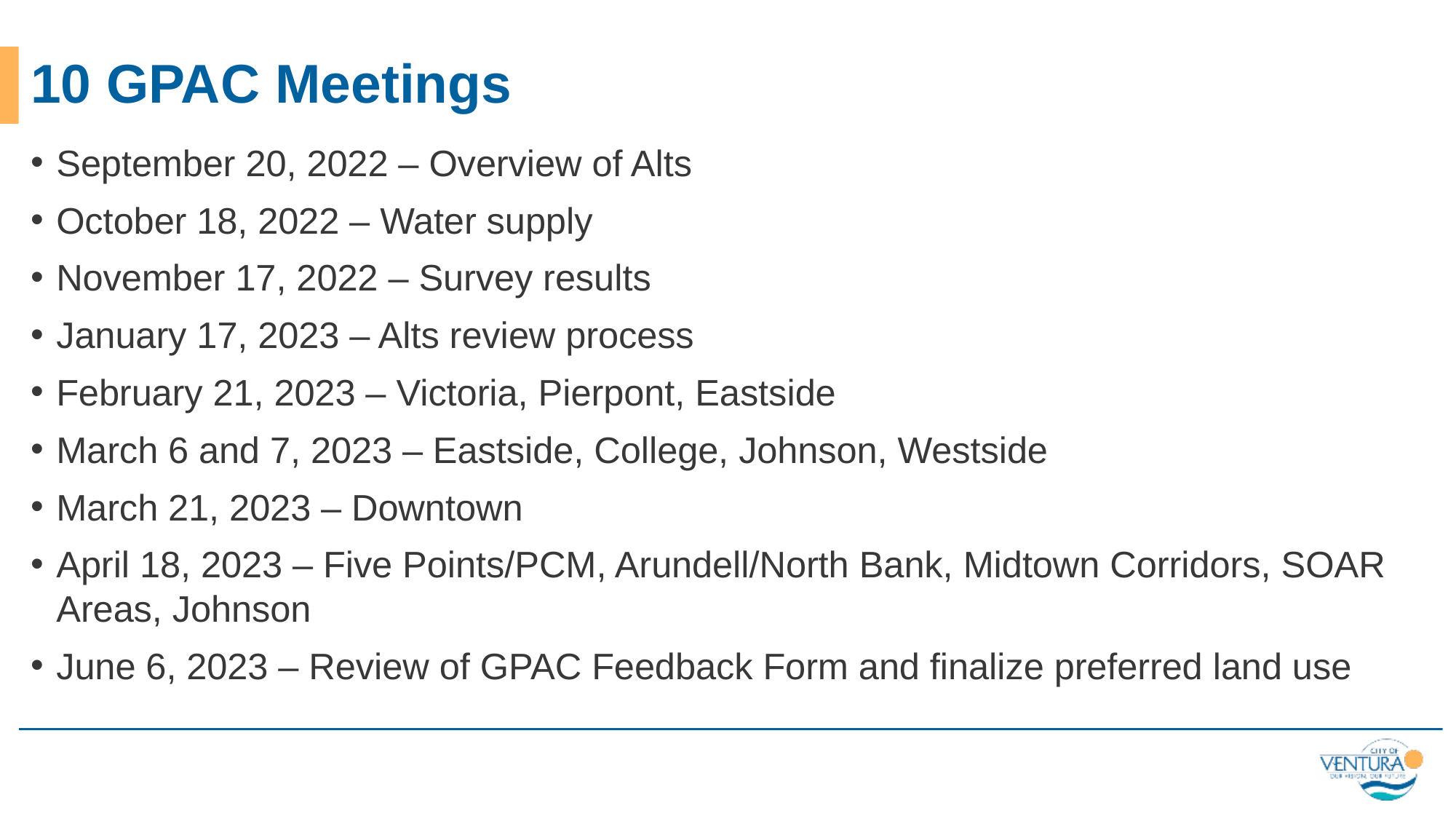

# 10 GPAC Meetings
September 20, 2022 – Overview of Alts
October 18, 2022 – Water supply
November 17, 2022 – Survey results
January 17, 2023 – Alts review process
February 21, 2023 – Victoria, Pierpont, Eastside
March 6 and 7, 2023 – Eastside, College, Johnson, Westside
March 21, 2023 – Downtown
April 18, 2023 – Five Points/PCM, Arundell/North Bank, Midtown Corridors, SOAR Areas, Johnson
June 6, 2023 – Review of GPAC Feedback Form and finalize preferred land use